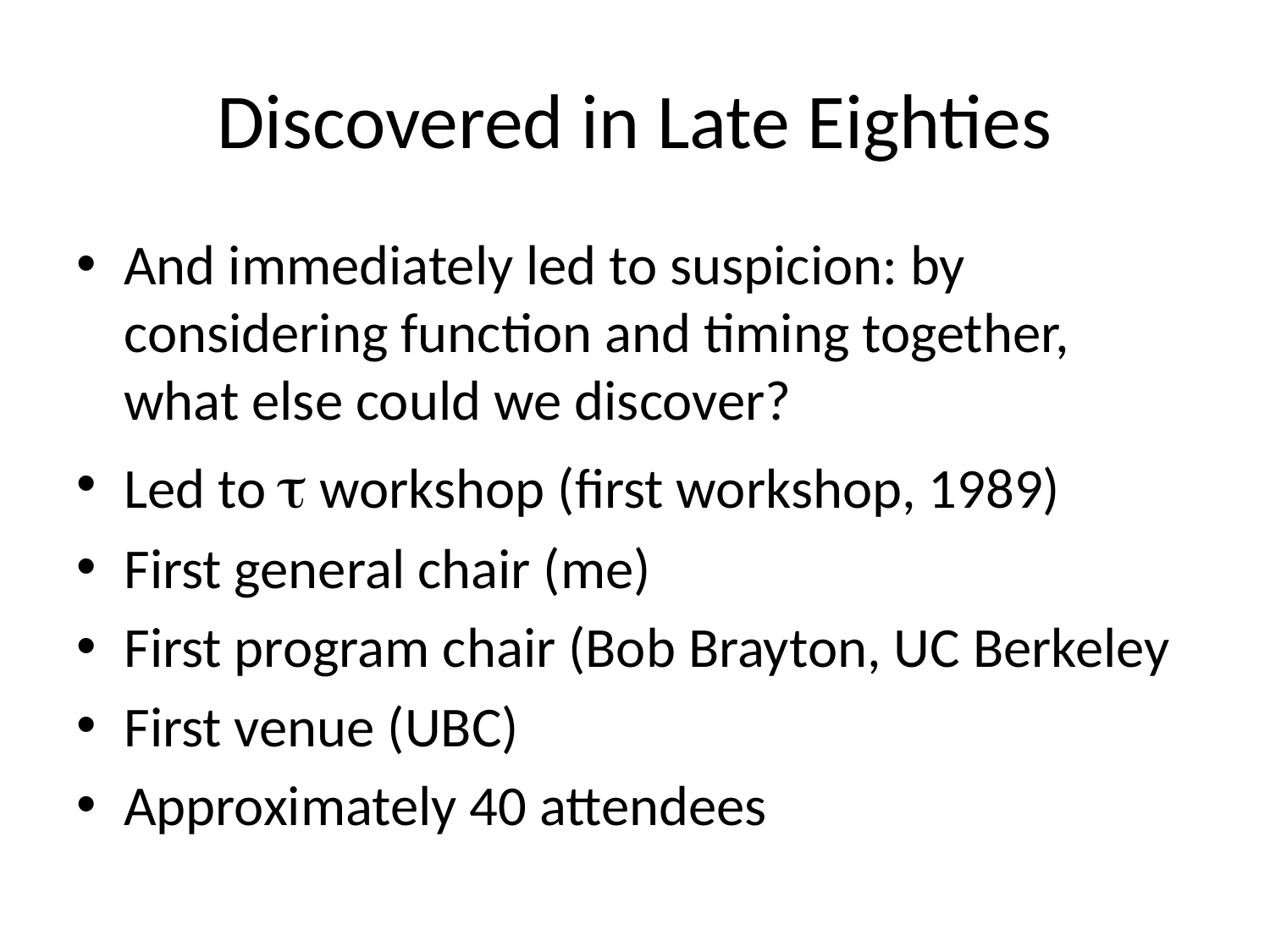

# Discovered in Late Eighties
And immediately led to suspicion: by considering function and timing together, what else could we discover?
Led to τ workshop (first workshop, 1989)
First general chair (me)
First program chair (Bob Brayton, UC Berkeley
First venue (UBC)
Approximately 40 attendees